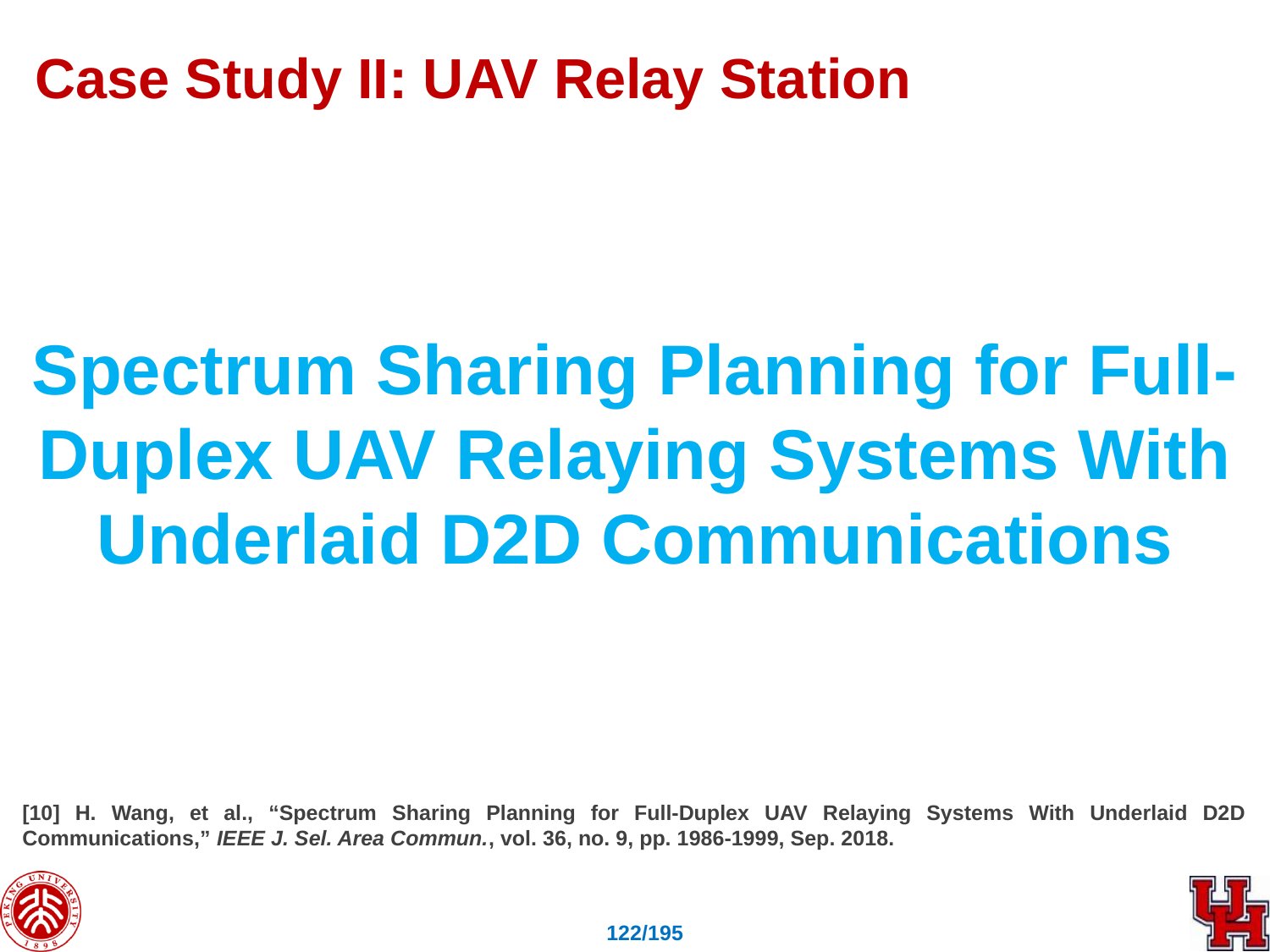

Case Study II: UAV Relay Station
Spectrum Sharing Planning for Full-Duplex UAV Relaying Systems With Underlaid D2D Communications
[10] H. Wang, et al., “Spectrum Sharing Planning for Full-Duplex UAV Relaying Systems With Underlaid D2D Communications,” IEEE J. Sel. Area Commun., vol. 36, no. 9, pp. 1986-1999, Sep. 2018.
122/195